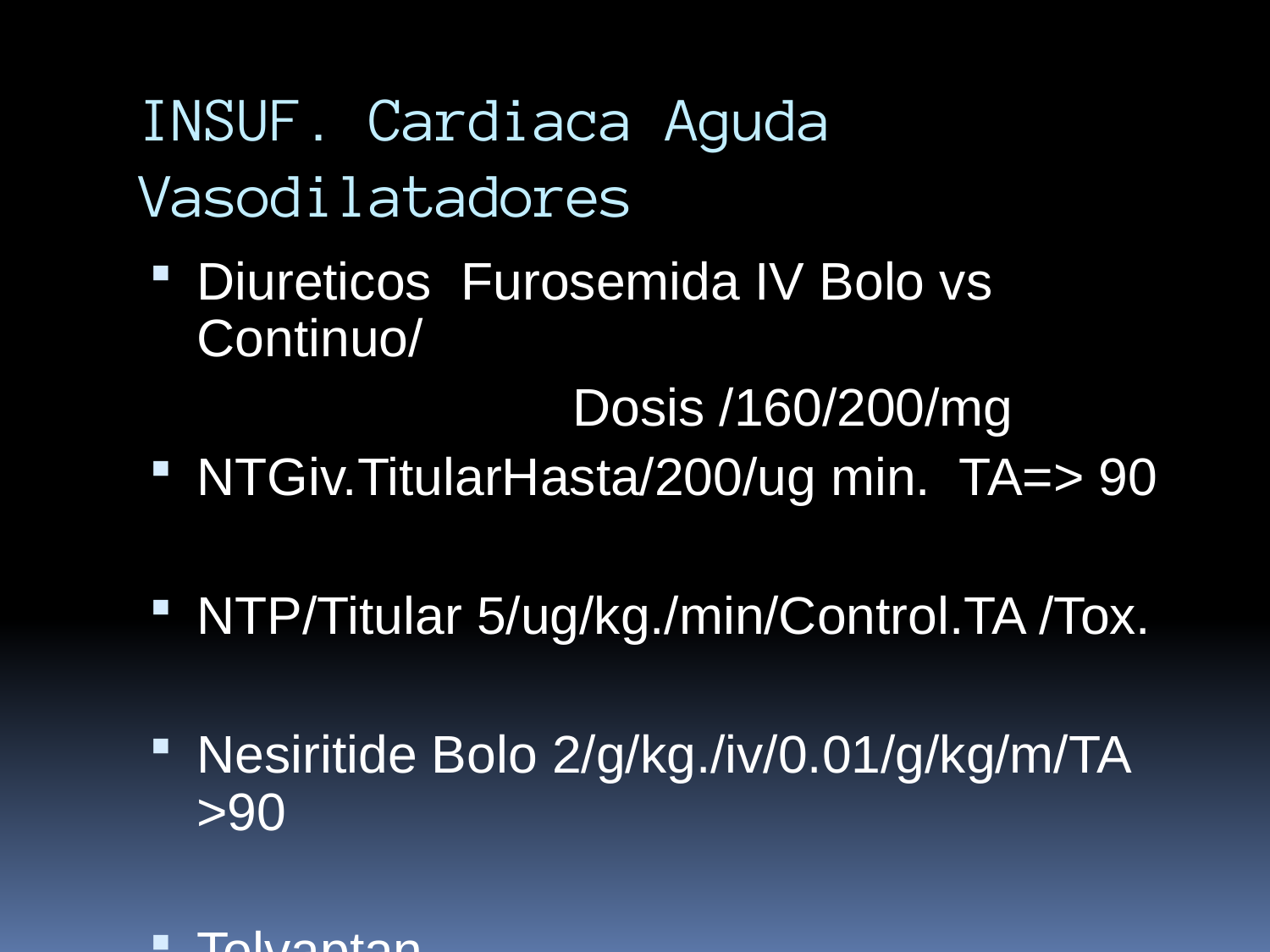

INSUF. Cardiaca Aguda Vasodilatadores
Diureticos  Furosemida IV Bolo vs Continuo/
                             Dosis /160/200/mg
NTGiv.TitularHasta/200/ug min.  TA=> 90

NTP/Titular 5/ug/kg./min/Control.TA /Tox.

Nesiritide Bolo 2/g/kg./iv/0.01/g/kg/m/TA >90

Tolvaptan (Ant.recept./Vasopresina)hipo.NA